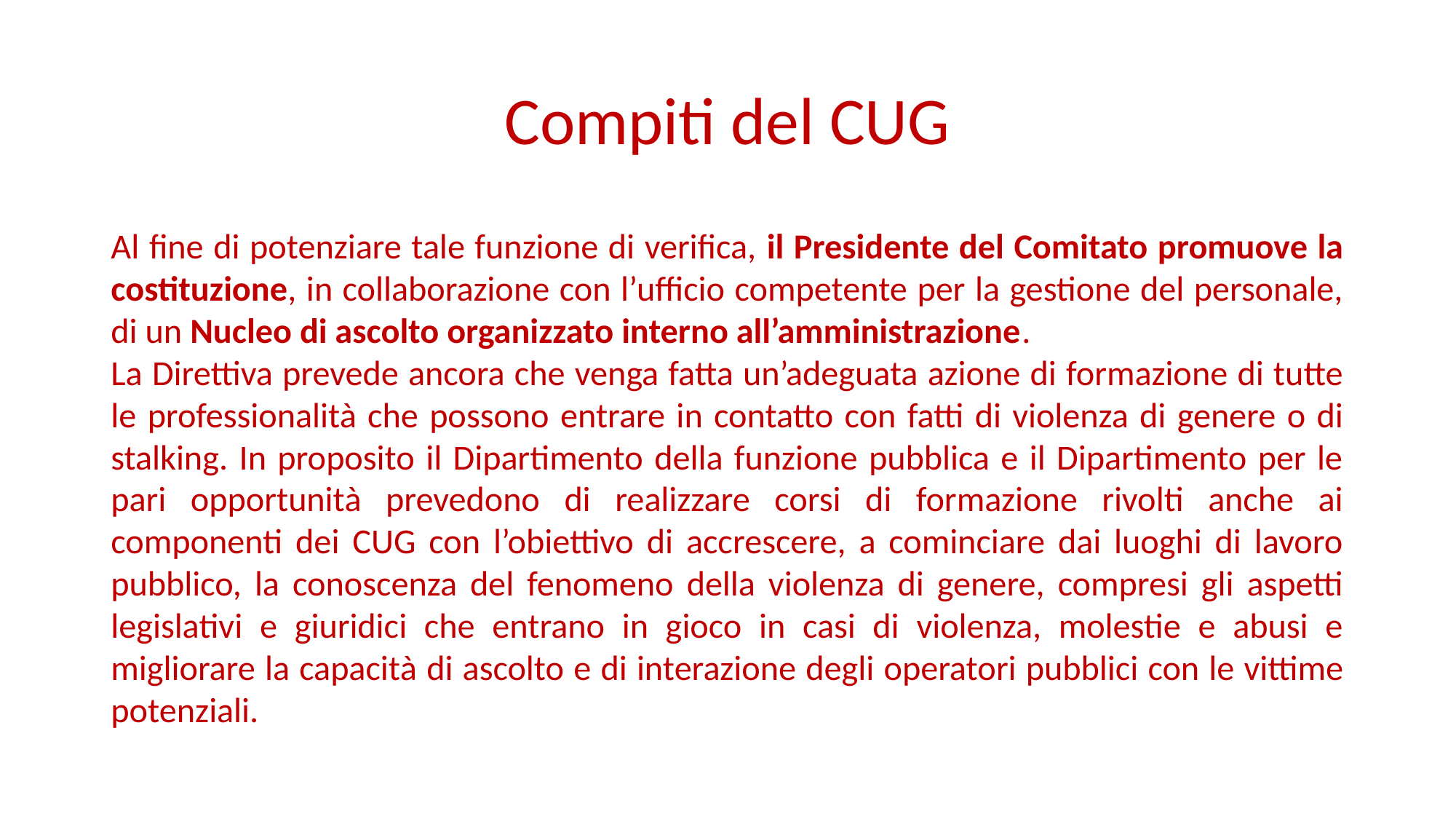

# Compiti del CUG
Al fine di potenziare tale funzione di verifica, il Presidente del Comitato promuove la costituzione, in collaborazione con l’ufficio competente per la gestione del personale, di un Nucleo di ascolto organizzato interno all’amministrazione.
La Direttiva prevede ancora che venga fatta un’adeguata azione di formazione di tutte le professionalità che possono entrare in contatto con fatti di violenza di genere o di stalking. In proposito il Dipartimento della funzione pubblica e il Dipartimento per le pari opportunità prevedono di realizzare corsi di formazione rivolti anche ai componenti dei CUG con l’obiettivo di accrescere, a cominciare dai luoghi di lavoro pubblico, la conoscenza del fenomeno della violenza di genere, compresi gli aspetti legislativi e giuridici che entrano in gioco in casi di violenza, molestie e abusi e migliorare la capacità di ascolto e di interazione degli operatori pubblici con le vittime potenziali.